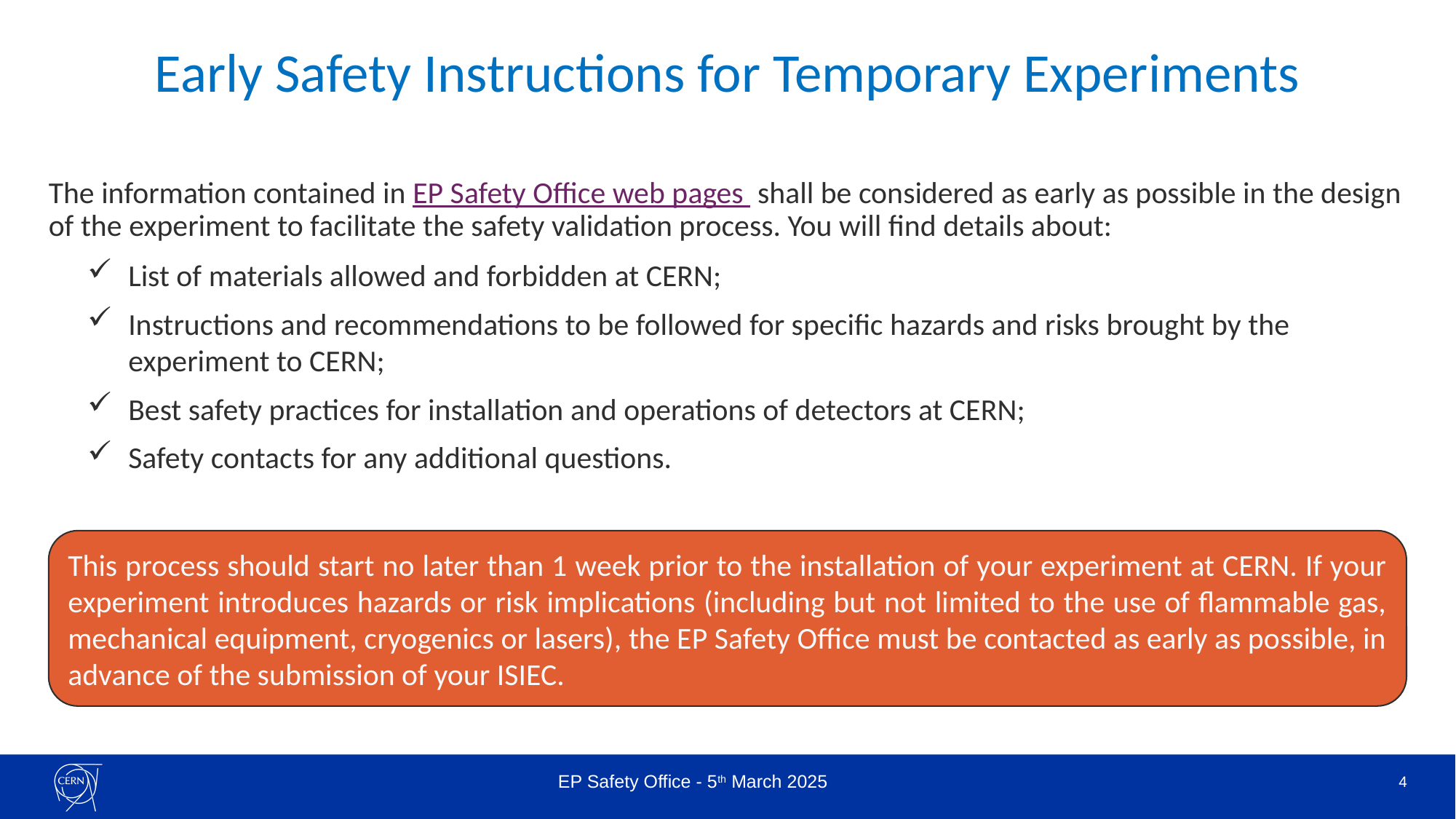

# Early Safety Instructions for Temporary Experiments
The information contained in EP Safety Office web pages  shall be considered as early as possible in the design of the experiment to facilitate the safety validation process. You will find details about:
List of materials allowed and forbidden at CERN;
Instructions and recommendations to be followed for specific hazards and risks brought by the experiment to CERN;
Best safety practices for installation and operations of detectors at CERN;
Safety contacts for any additional questions.
This process should start no later than 1 week prior to the installation of your experiment at CERN. If your experiment introduces hazards or risk implications (including but not limited to the use of flammable gas, mechanical equipment, cryogenics or lasers), the EP Safety Office must be contacted as early as possible, in advance of the submission of your ISIEC.
4
EP Safety Office - 5th March 2025